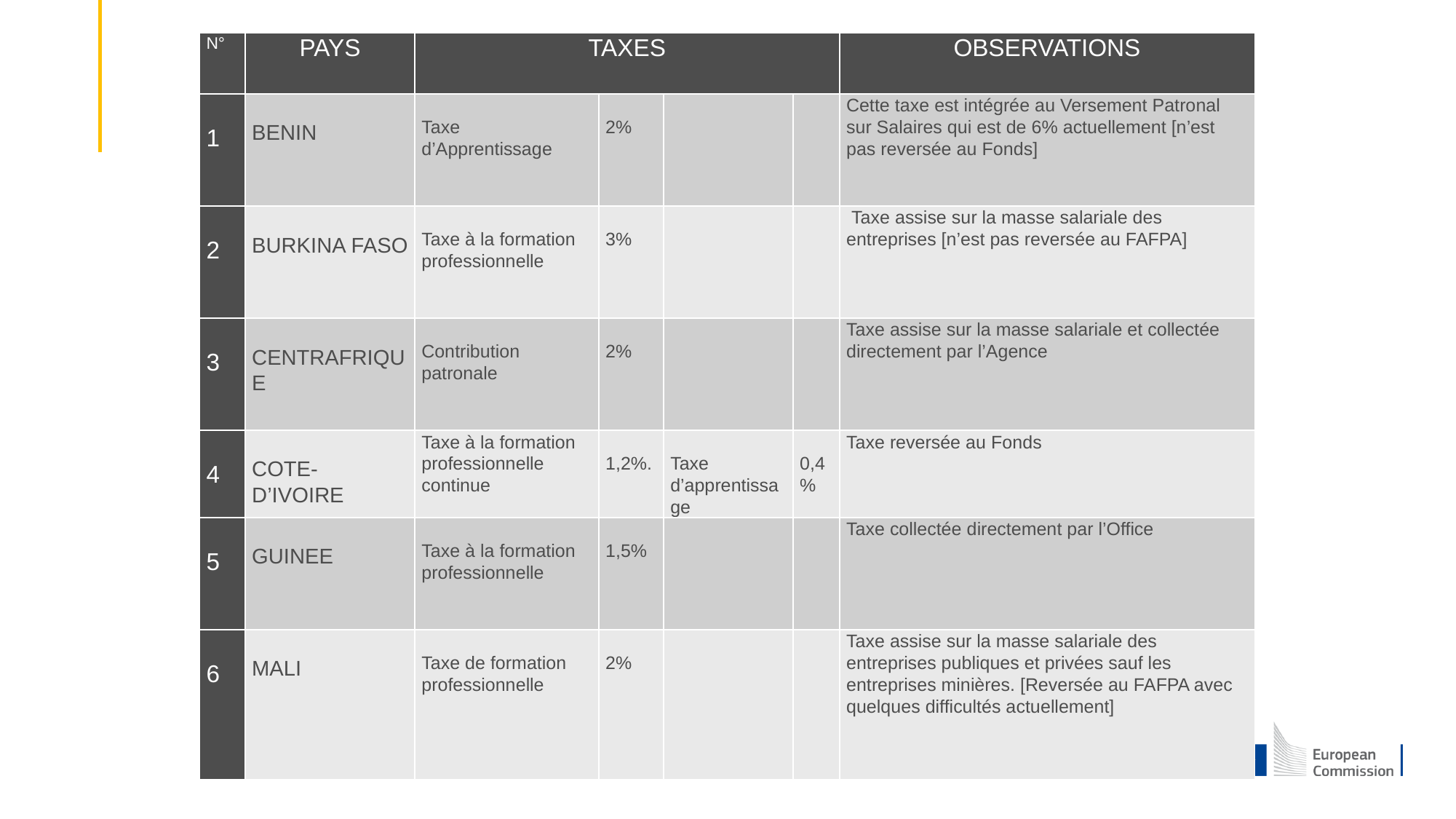

| N° | PAYS | TAXES |  |  |  | OBSERVATIONS |
| --- | --- | --- | --- | --- | --- | --- |
| 1 | BENIN | Taxe d’Apprentissage | 2% |  |  | Cette taxe est intégrée au Versement Patronal sur Salaires qui est de 6% actuellement [n’est pas reversée au Fonds] |
| 2 | BURKINA FASO | Taxe à la formation professionnelle | 3% |  |  | Taxe assise sur la masse salariale des entreprises [n’est pas reversée au FAFPA] |
| 3 | CENTRAFRIQUE | Contribution patronale | 2% |  |  | Taxe assise sur la masse salariale et collectée directement par l’Agence |
| 4 | COTE-D’IVOIRE | Taxe à la formation professionnelle continue | 1,2%. | Taxe d’apprentissage | 0,4% | Taxe reversée au Fonds |
| 5 | GUINEE | Taxe à la formation professionnelle | 1,5% |  |  | Taxe collectée directement par l’Office |
| 6 | MALI | Taxe de formation professionnelle | 2% |  |  | Taxe assise sur la masse salariale des entreprises publiques et privées sauf les entreprises minières. [Reversée au FAFPA avec quelques difficultés actuellement] |
#